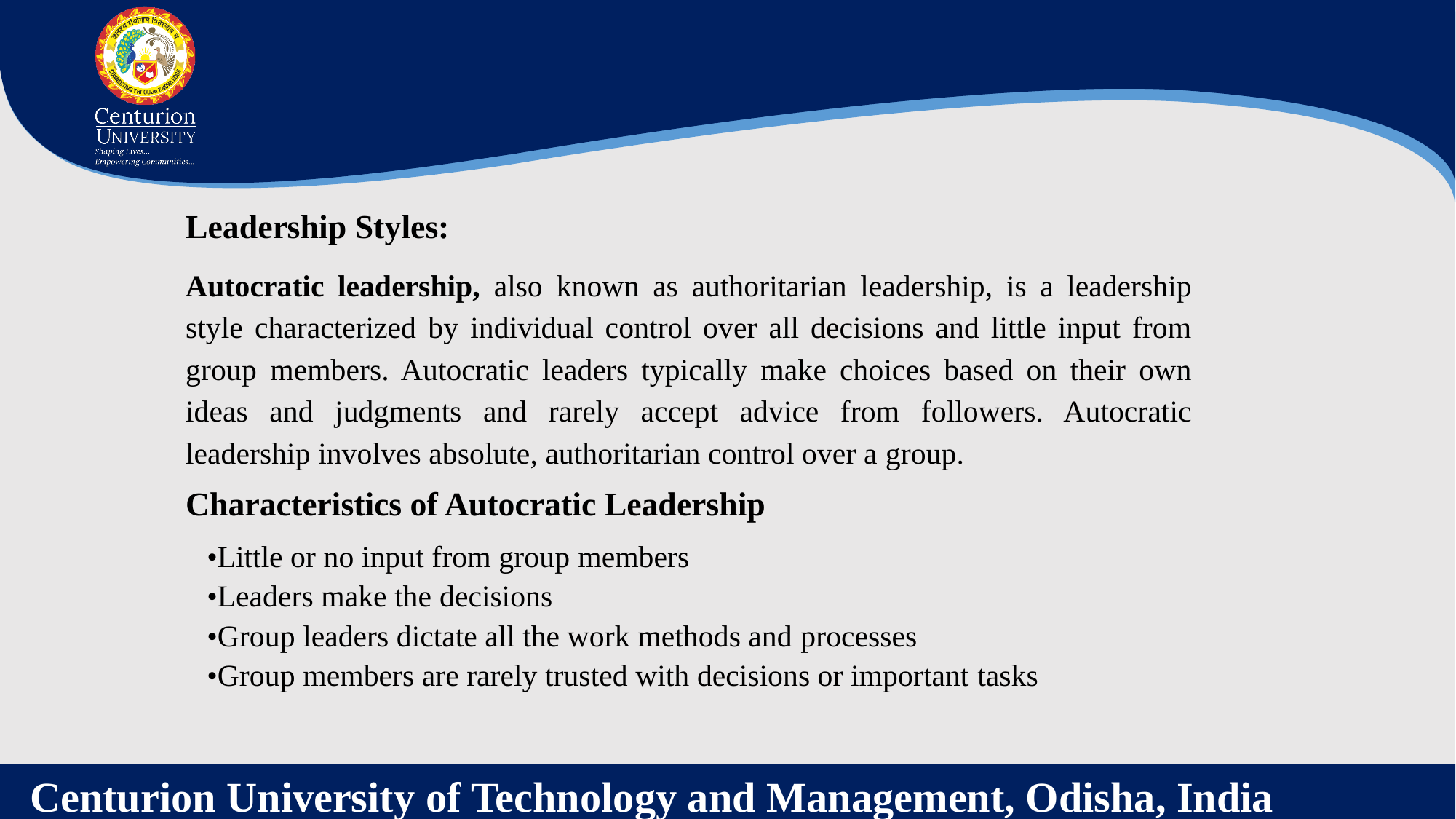

Leadership Styles:
Autocratic leadership, also known as authoritarian leadership, is a leadership style characterized by individual control over all decisions and little input from group members. Autocratic leaders typically make choices based on their own ideas and judgments and rarely accept advice from followers. Autocratic leadership involves absolute, authoritarian control over a group.
Characteristics of Autocratic Leadership
•Little or no input from group members
•Leaders make the decisions
•Group leaders dictate all the work methods and processes
•Group members are rarely trusted with decisions or important tasks